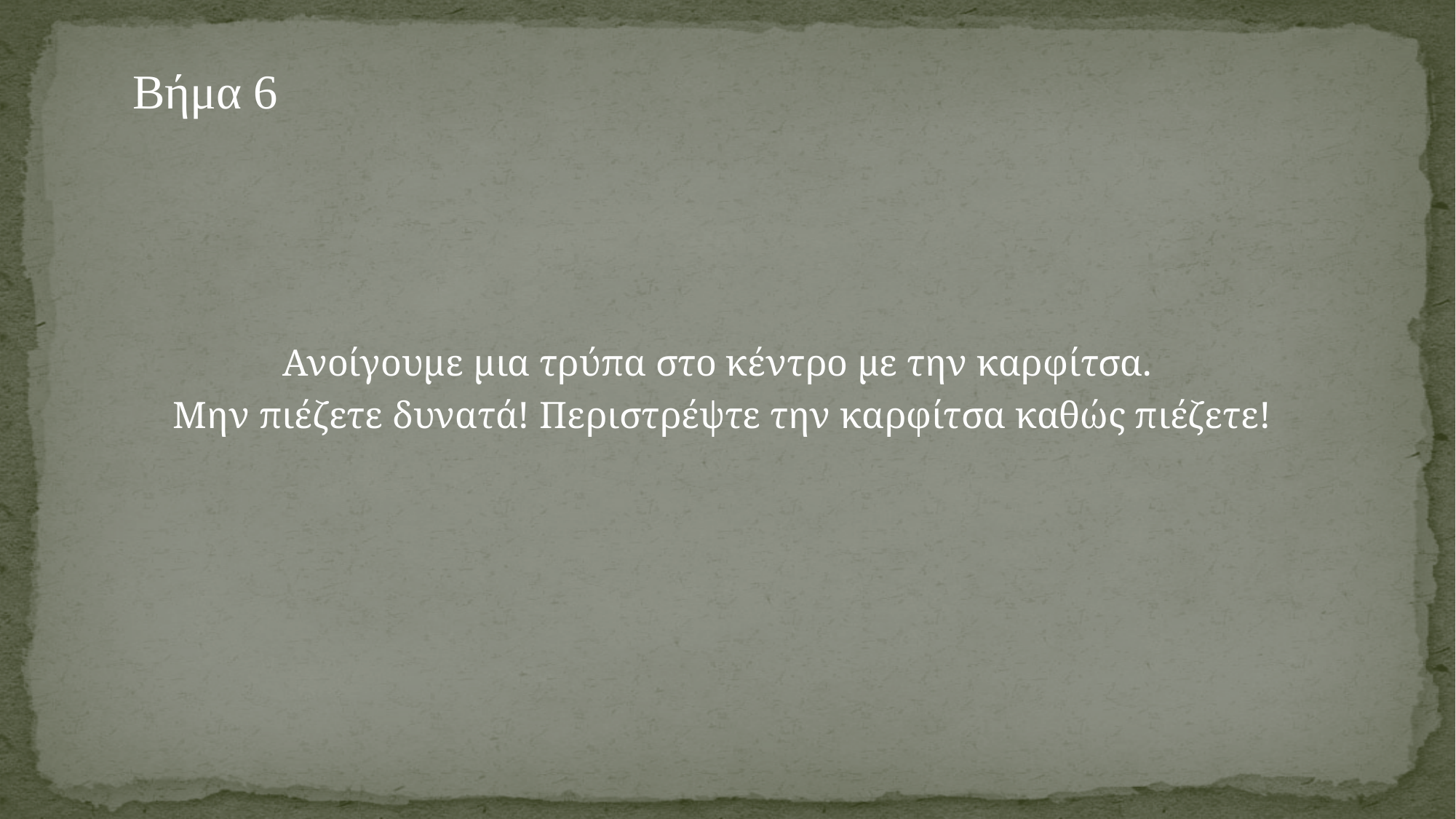

Βήμα 6
Ανοίγουμε μια τρύπα στο κέντρο με την καρφίτσα.
Μην πιέζετε δυνατά! Περιστρέψτε την καρφίτσα καθώς πιέζετε!